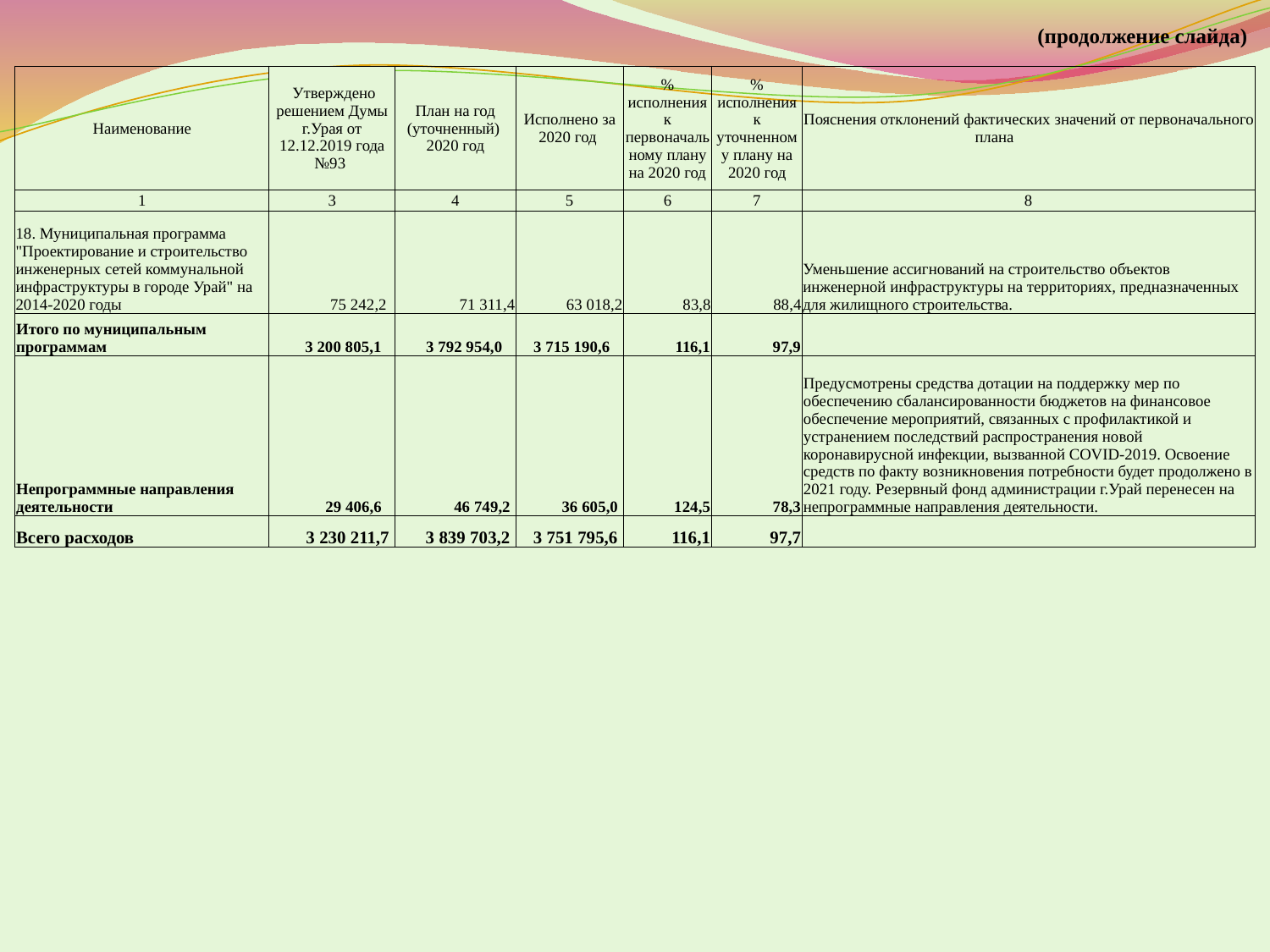

(продолжение слайда)
| Наименование | Утверждено решением Думы г.Урая от 12.12.2019 года №93 | План на год (уточненный) 2020 год | Исполнено за 2020 год | % исполнения к первоначальному плану на 2020 год | % исполнения к уточненному плану на 2020 год | Пояснения отклонений фактических значений от первоначального плана |
| --- | --- | --- | --- | --- | --- | --- |
| 1 | 3 | 4 | 5 | 6 | 7 | 8 |
| 18. Муниципальная программа "Проектирование и строительство инженерных сетей коммунальной инфраструктуры в городе Урай" на 2014-2020 годы | 75 242,2 | 71 311,4 | 63 018,2 | 83,8 | 88,4 | Уменьшение ассигнований на строительство объектов инженерной инфраструктуры на территориях, предназначенных для жилищного строительства. |
| Итого по муниципальным программам | 3 200 805,1 | 3 792 954,0 | 3 715 190,6 | 116,1 | 97,9 |  |
| Непрограммные направления деятельности | 29 406,6 | 46 749,2 | 36 605,0 | 124,5 | 78,3 | Предусмотрены средства дотации на поддержку мер по обеспечению сбалансированности бюджетов на финансовое обеспечение мероприятий, связанных с профилактикой и устранением последствий распространения новой коронавирусной инфекции, вызванной COVID-2019. Освоение средств по факту возникновения потребности будет продолжено в 2021 году. Резервный фонд администрации г.Урай перенесен на непрограммные направления деятельности. |
| Всего расходов | 3 230 211,7 | 3 839 703,2 | 3 751 795,6 | 116,1 | 97,7 |  |